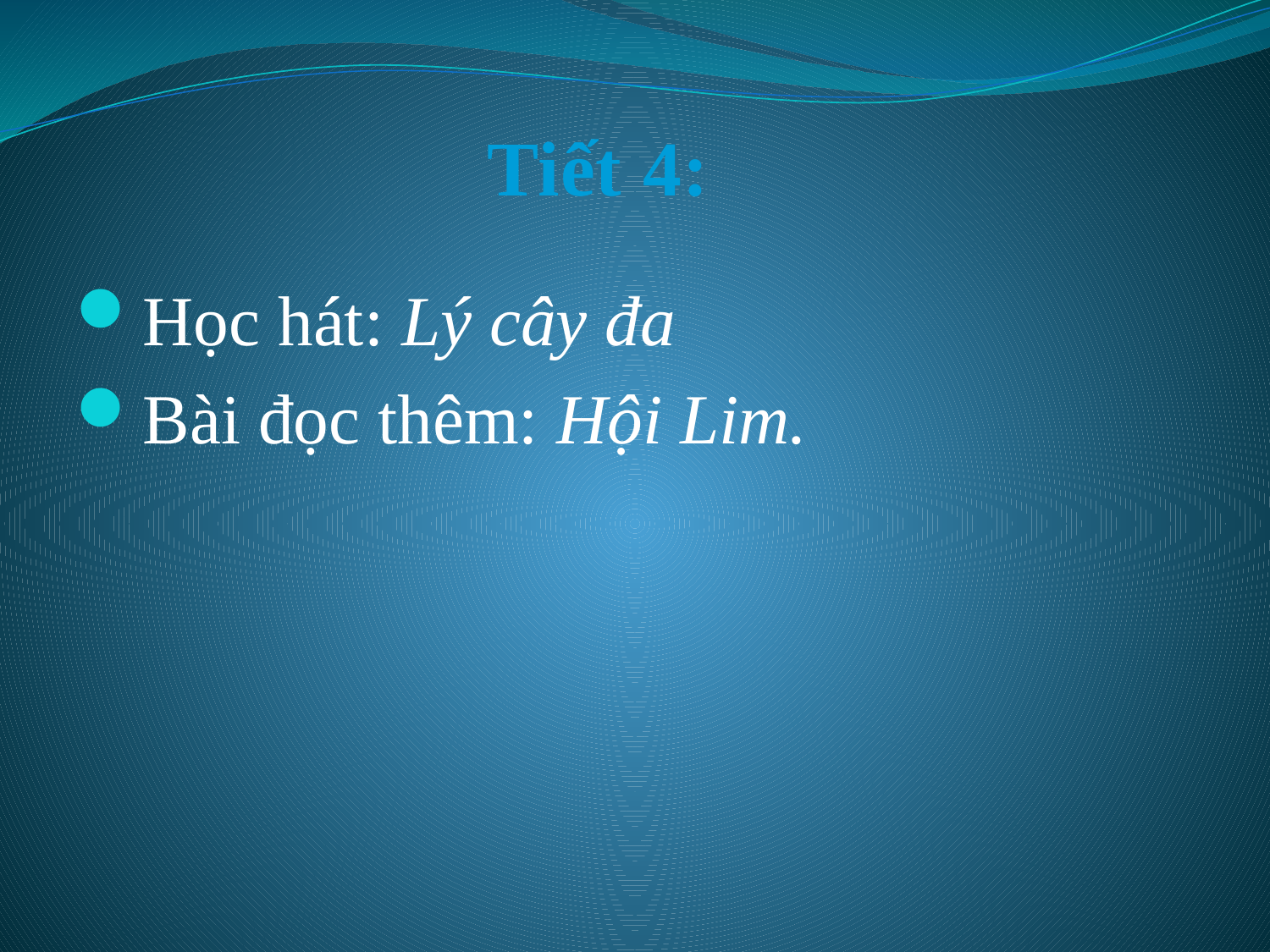

# Tiết 4:
Học hát: Lý cây đa
Bài đọc thêm: Hội Lim.